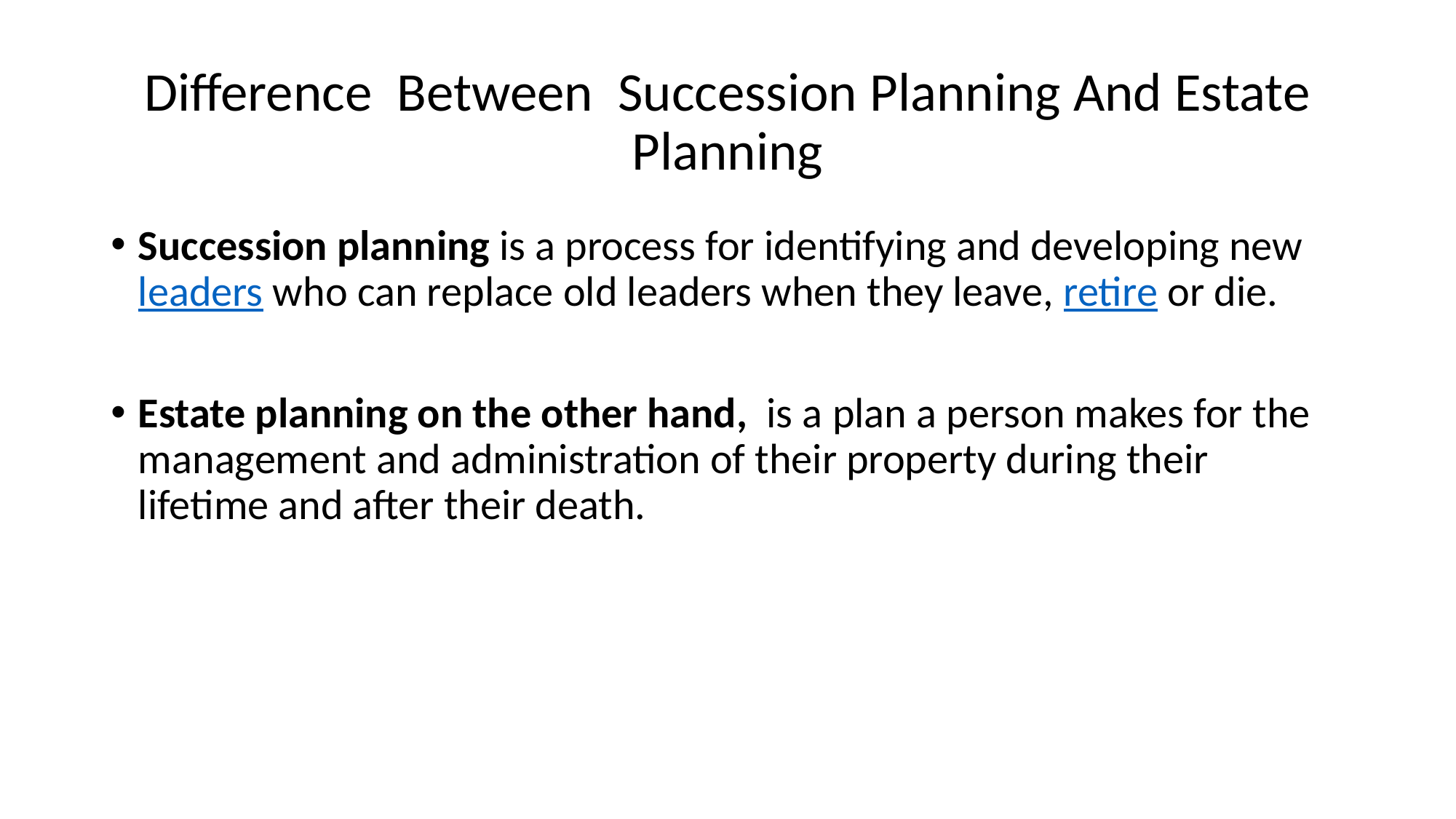

# Difference  Between  Succession Planning And Estate Planning
Succession planning is a process for identifying and developing new leaders who can replace old leaders when they leave, retire or die.

Estate planning on the other hand,  is a plan a person makes for the management and administration of their property during their lifetime and after their death.